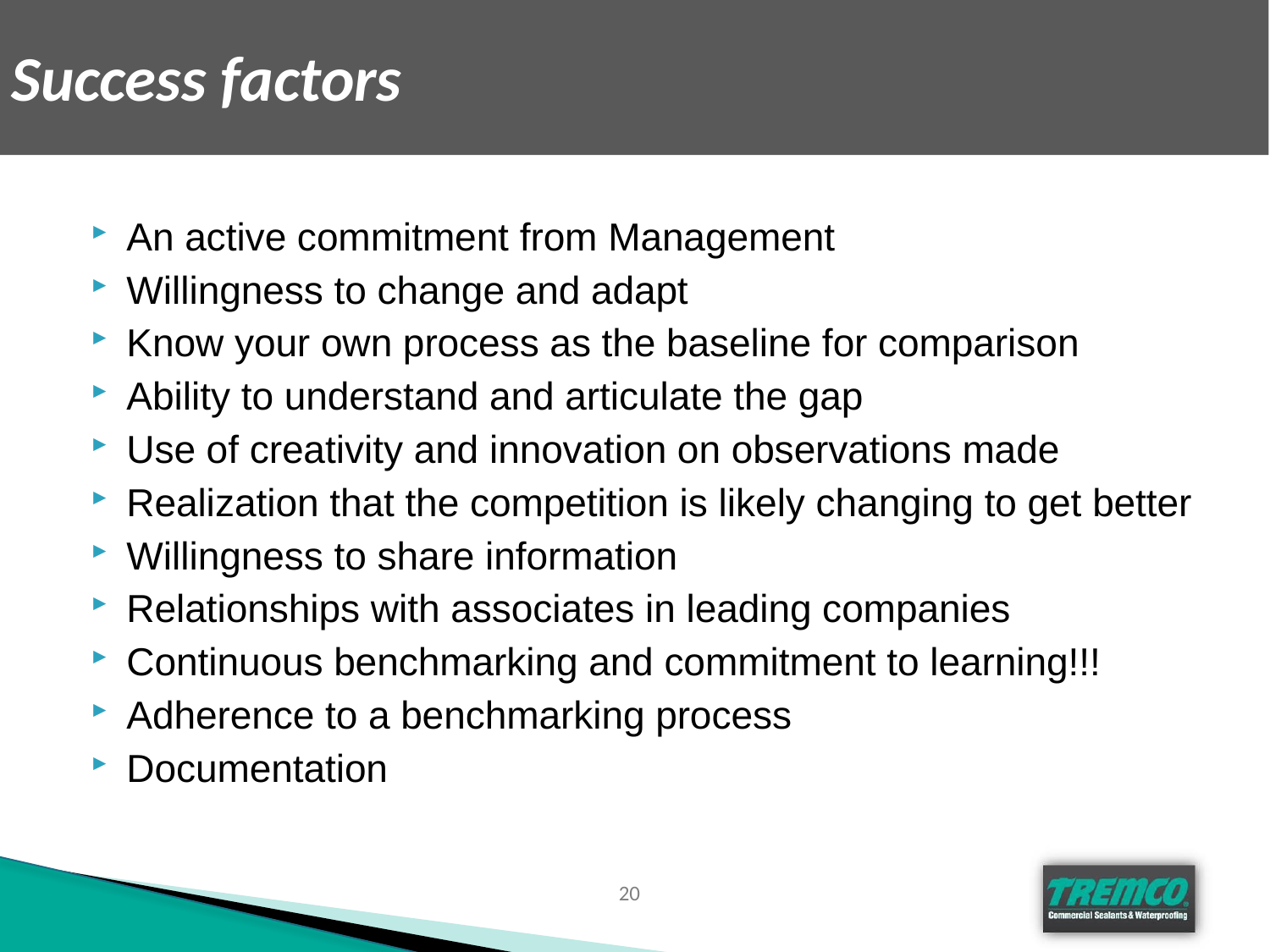

# Success factors
An active commitment from Management
Willingness to change and adapt
Know your own process as the baseline for comparison
Ability to understand and articulate the gap
Use of creativity and innovation on observations made
Realization that the competition is likely changing to get better
Willingness to share information
Relationships with associates in leading companies
Continuous benchmarking and commitment to learning!!!
Adherence to a benchmarking process
Documentation